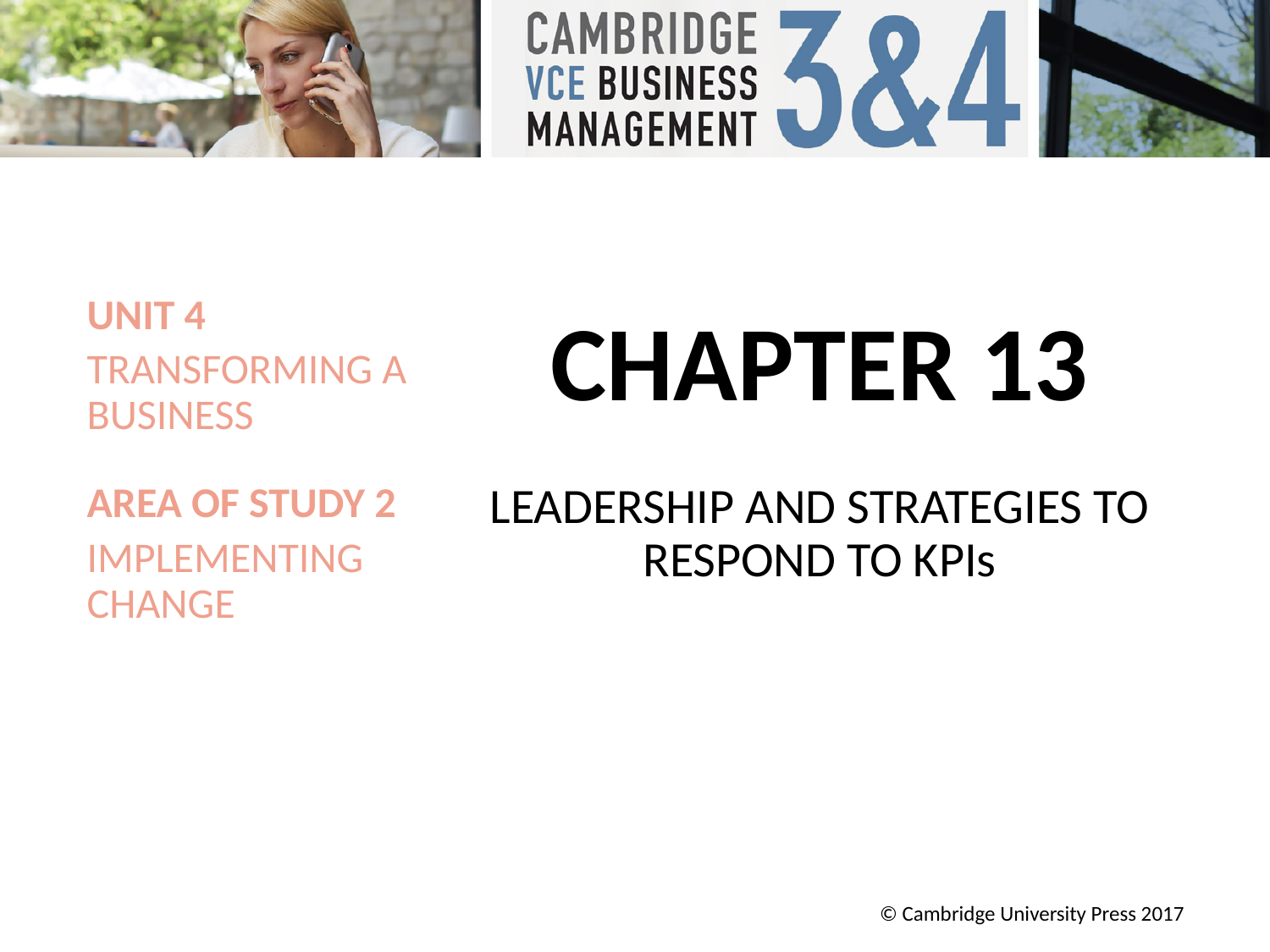

# CHAPTER 13
LEADERSHIP AND STRATEGIES TO RESPOND TO KPIs